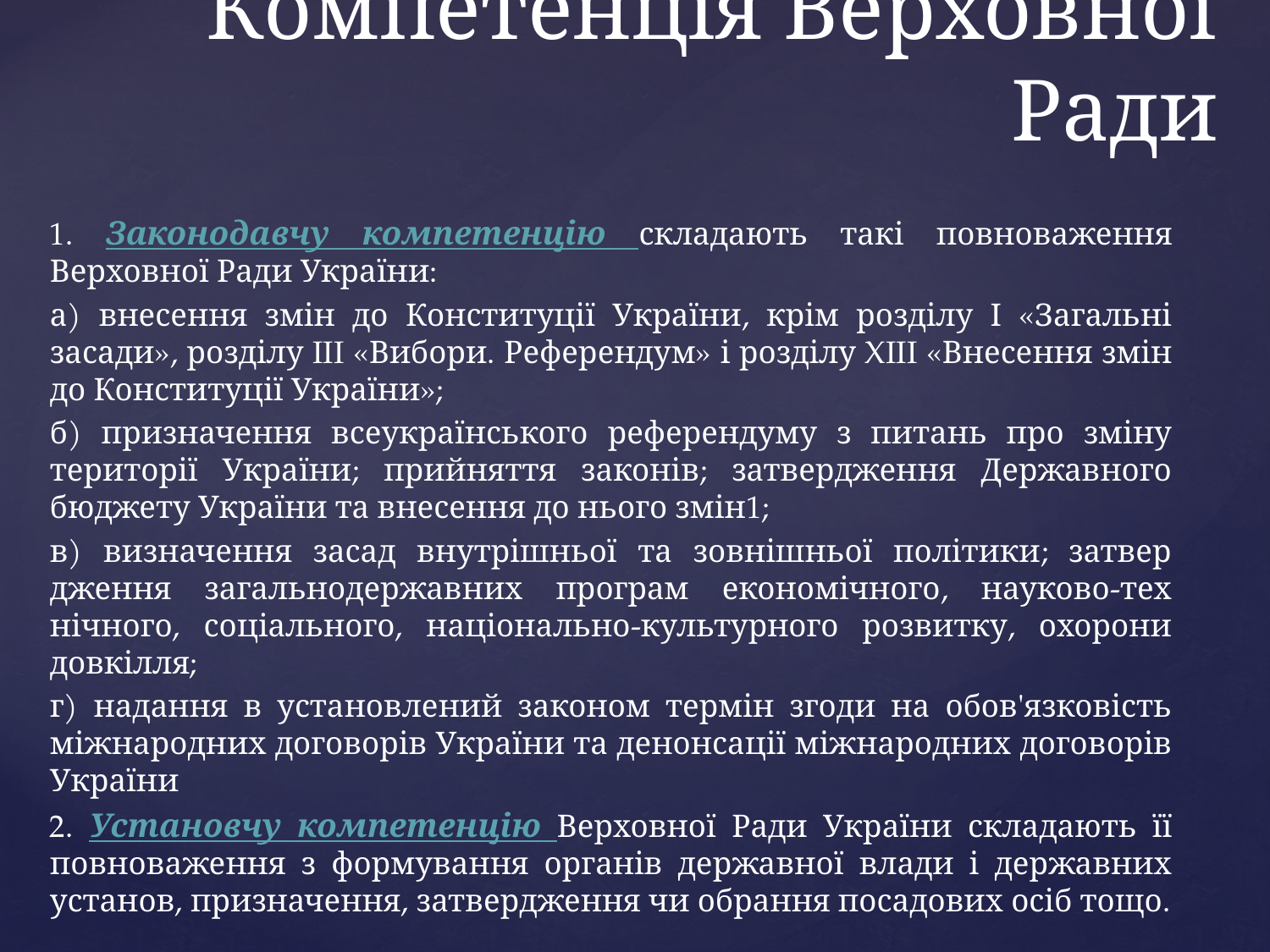

# Компетенція Верховної Ради
1. Законодавчу компетенцію складають такі повноваження Верховної Ради України:
а) внесення змін до Конституції України, крім розділу І «За­гальні засади», розділу III «Вибори. Референдум» і розділу XIII «Внесення змін до Конституції України»;
б) призначення всеукраїнського референдуму з питань про змі­ну території України; прийняття законів; затвердження Державно­го бюджету України та внесення до нього змін1;
в) визначення засад внутрішньої та зовнішньої політики; затвер­дження загальнодержавних програм економічного, науково-тех­нічного, соціального, національно-культурного розвитку, охорони довкілля;
г) надання в установлений законом термін згоди на обов'яз­ковість міжнародних договорів України та денонсації міжнарод­них договорів України
2. Установчу компетенцію Верховної Ради України склада­ють її повноваження з формування органів державної влади і дер­жавних установ, призначення, затвердження чи обрання посадових осіб тощо.